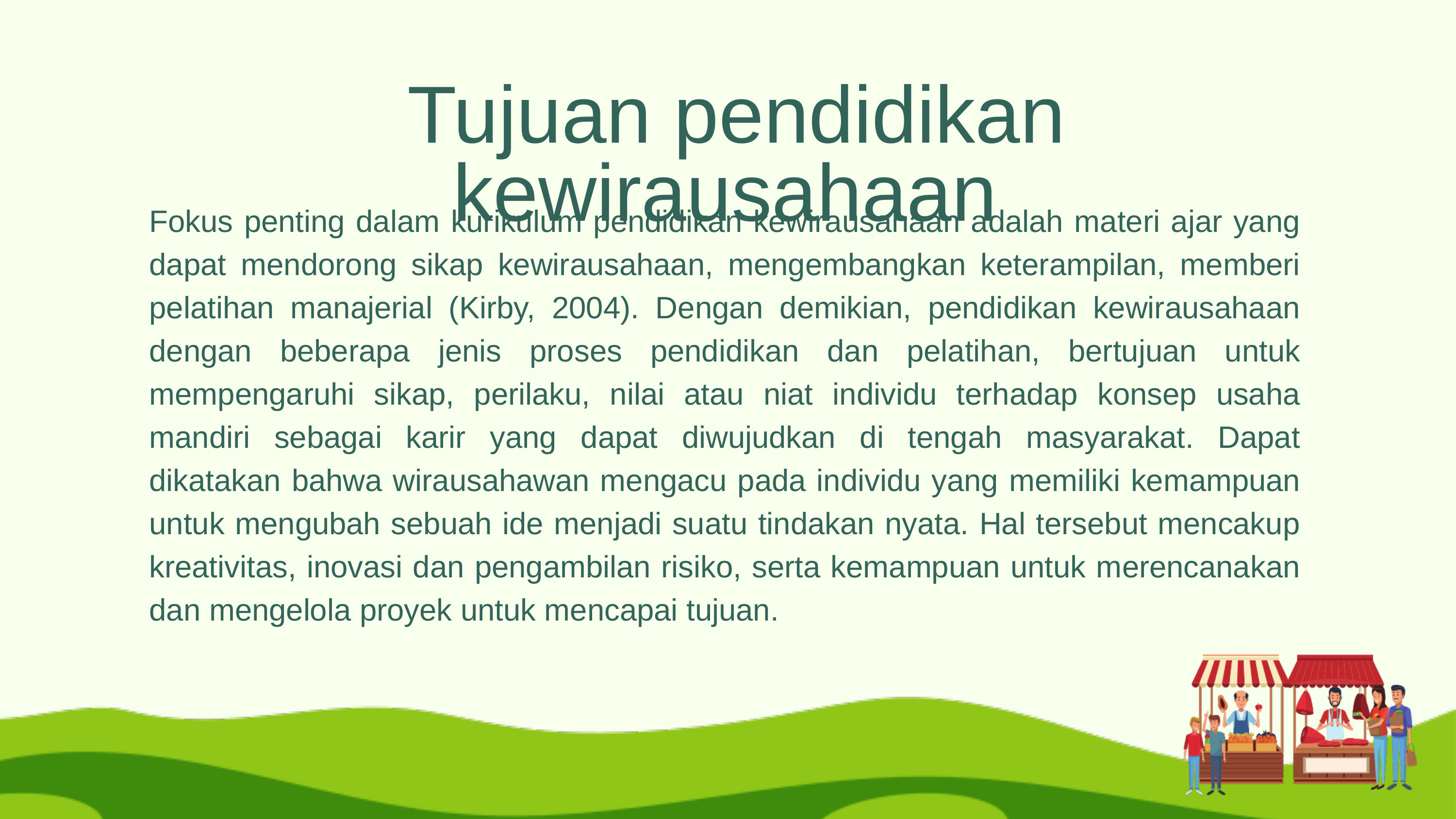

Tujuan pendidikan kewirausahaan
Fokus penting dalam kurikulum pendidikan kewirausahaan adalah materi ajar yang dapat mendorong sikap kewirausahaan, mengembangkan keterampilan, memberi pelatihan manajerial (Kirby, 2004). Dengan demikian, pendidikan kewirausahaan dengan beberapa jenis proses pendidikan dan pelatihan, bertujuan untuk mempengaruhi sikap, perilaku, nilai atau niat individu terhadap konsep usaha mandiri sebagai karir yang dapat diwujudkan di tengah masyarakat. Dapat dikatakan bahwa wirausahawan mengacu pada individu yang memiliki kemampuan untuk mengubah sebuah ide menjadi suatu tindakan nyata. Hal tersebut mencakup kreativitas, inovasi dan pengambilan risiko, serta kemampuan untuk merencanakan dan mengelola proyek untuk mencapai tujuan.